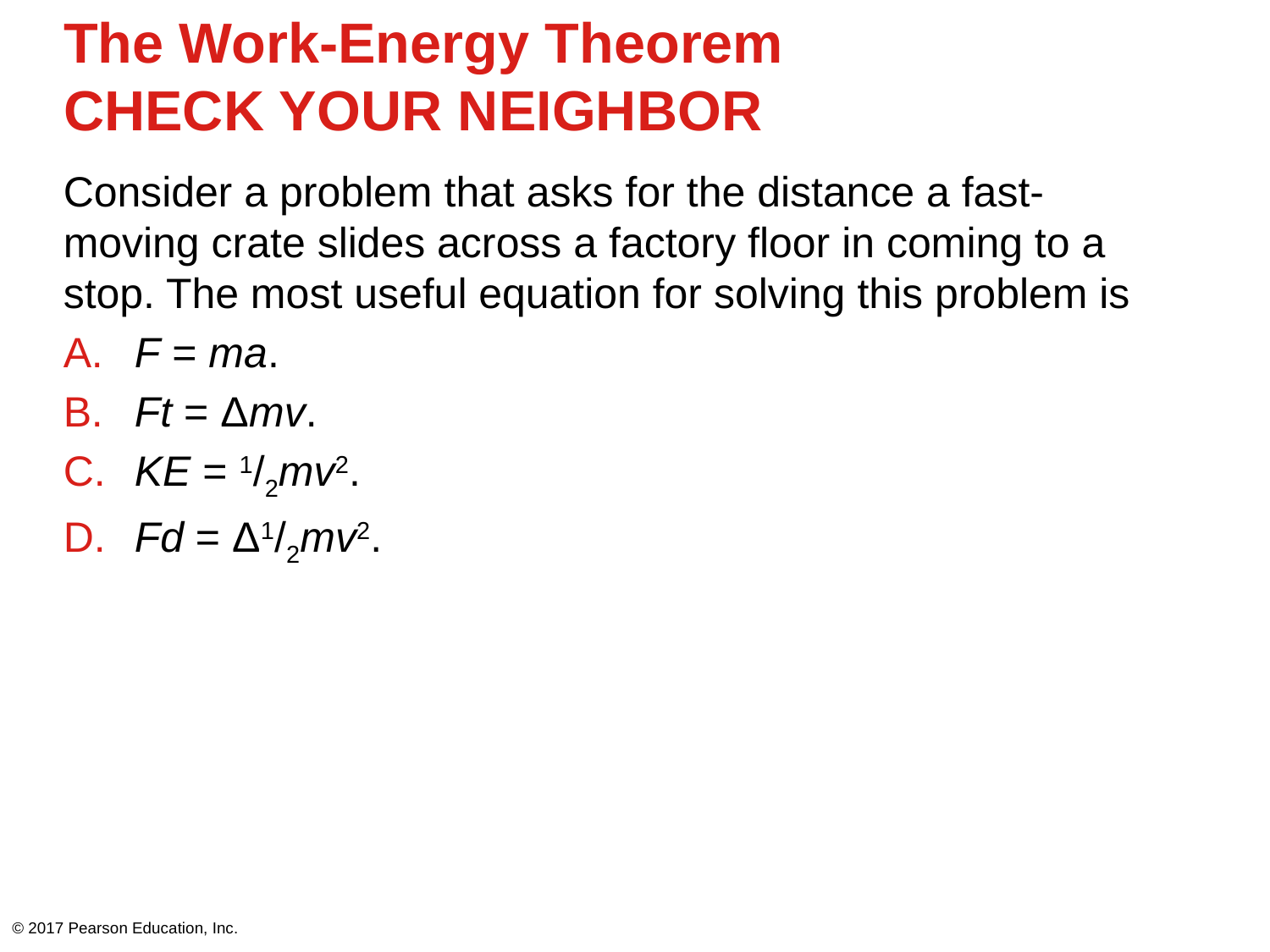

# The Work-Energy Theorem CHECK YOUR NEIGHBOR
Consider a problem that asks for the distance a fast-moving crate slides across a factory floor in coming to a stop. The most useful equation for solving this problem is
A.	F = ma.
B.	Ft = Δmv.
C.	KE = 1/2mv2.
D.	Fd = Δ1/2mv2.
© 2017 Pearson Education, Inc.